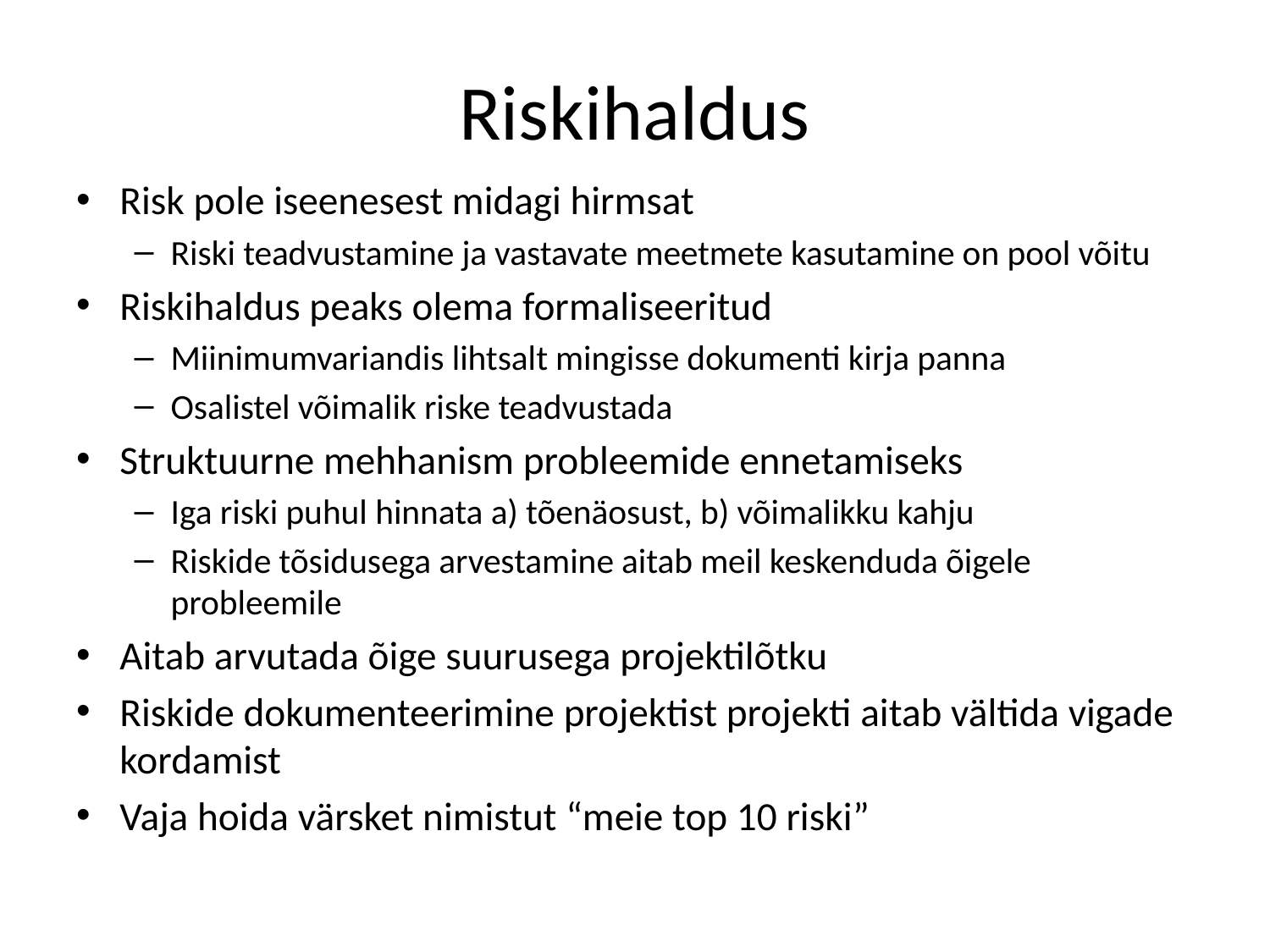

# Riskihaldus
Risk pole iseenesest midagi hirmsat
Riski teadvustamine ja vastavate meetmete kasutamine on pool võitu
Riskihaldus peaks olema formaliseeritud
Miinimumvariandis lihtsalt mingisse dokumenti kirja panna
Osalistel võimalik riske teadvustada
Struktuurne mehhanism probleemide ennetamiseks
Iga riski puhul hinnata a) tõenäosust, b) võimalikku kahju
Riskide tõsidusega arvestamine aitab meil keskenduda õigele probleemile
Aitab arvutada õige suurusega projektilõtku
Riskide dokumenteerimine projektist projekti aitab vältida vigade kordamist
Vaja hoida värsket nimistut “meie top 10 riski”